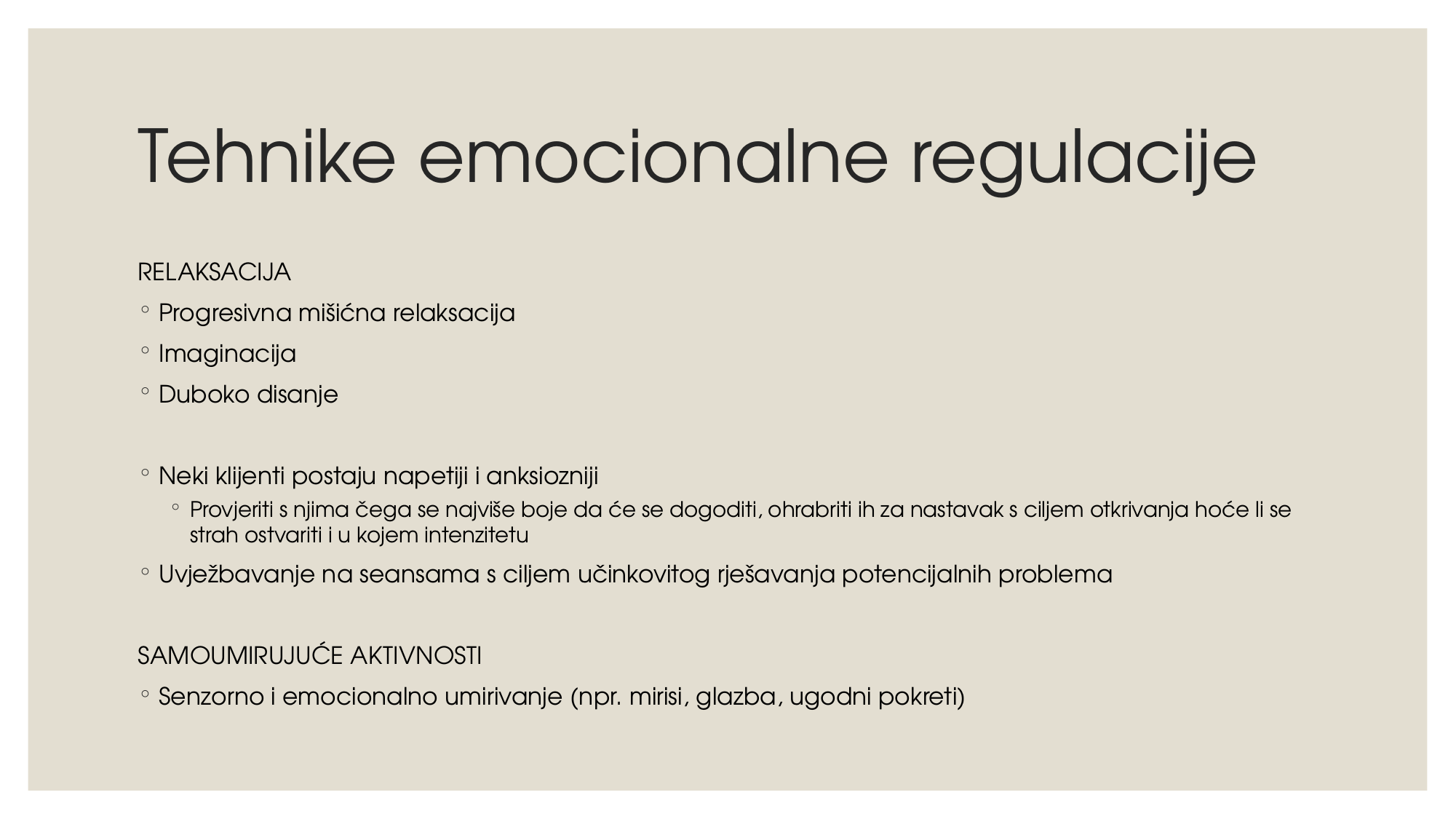

# Tehnike emocionalne regulacije
RELAKSACIJA
Progresivna mišićna relaksacija
Imaginacija
Duboko disanje

Neki klijenti postaju napetiji i anksiozniji
Provjeriti s njima čega se najviše boje da će se dogoditi, ohrabriti ih za nastavak s ciljem otkrivanja hoće li se strah ostvariti i u kojem intenzitetu
Uvježbavanje na seansama s ciljem učinkovitog rješavanja potencijalnih problema

SAMOUMIRUJUĆE AKTIVNOSTI
Senzorno i emocionalno umirivanje (npr. mirisi, glazba, ugodni pokreti)